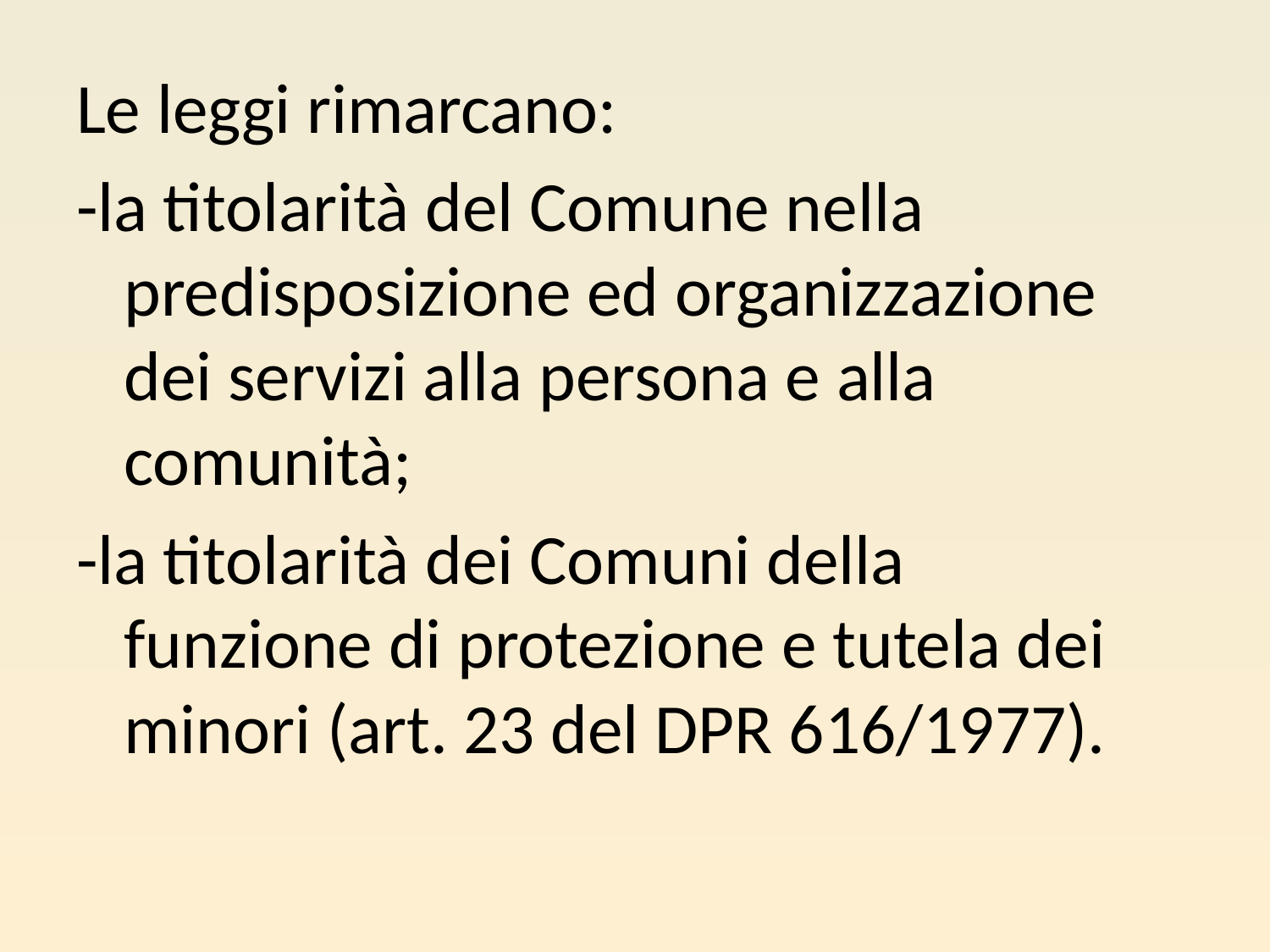

Le leggi rimarcano:
-la titolarità del Comune nella predisposizione ed organizzazione dei servizi alla persona e alla comunità;
-la titolarità dei Comuni della funzione di protezione e tutela dei minori (art. 23 del DPR 616/1977).